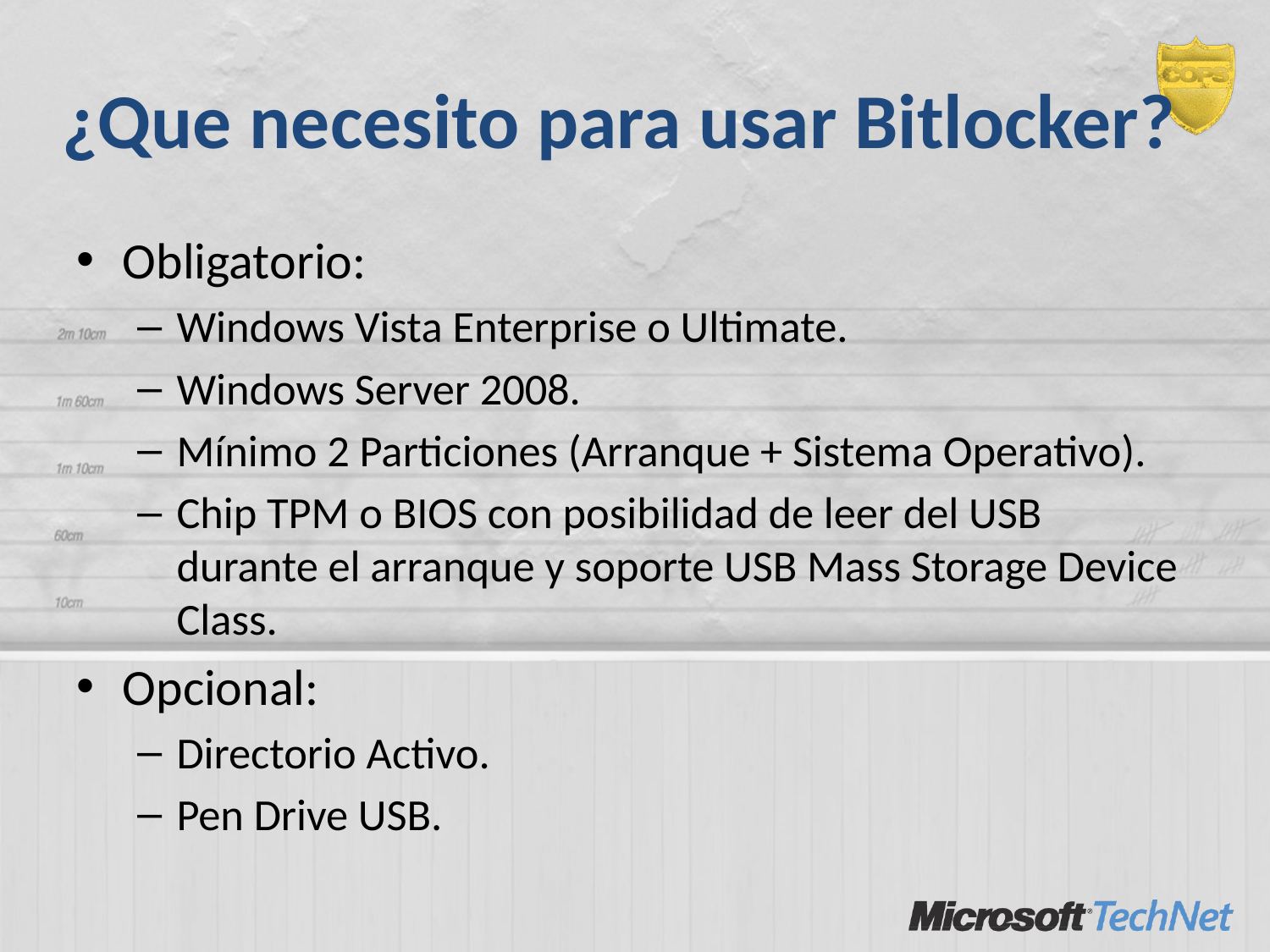

# ¿Que necesito para usar Bitlocker?
Obligatorio:
Windows Vista Enterprise o Ultimate.
Windows Server 2008.
Mínimo 2 Particiones (Arranque + Sistema Operativo).
Chip TPM o BIOS con posibilidad de leer del USB durante el arranque y soporte USB Mass Storage Device Class.
Opcional:
Directorio Activo.
Pen Drive USB.